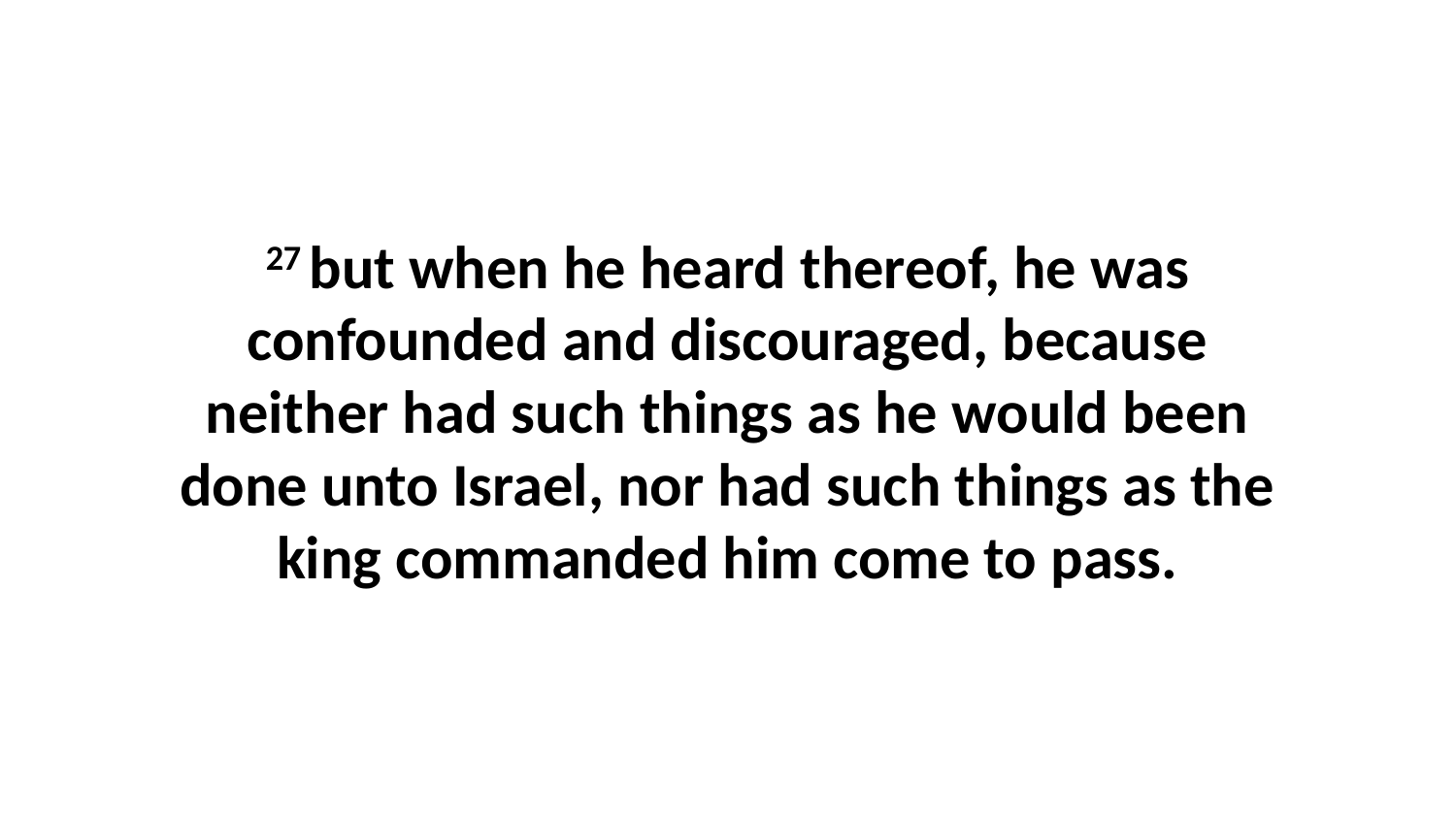

27 but when he heard thereof, he was confounded and discouraged, because neither had such things as he would been done unto Israel, nor had such things as the king commanded him come to pass.